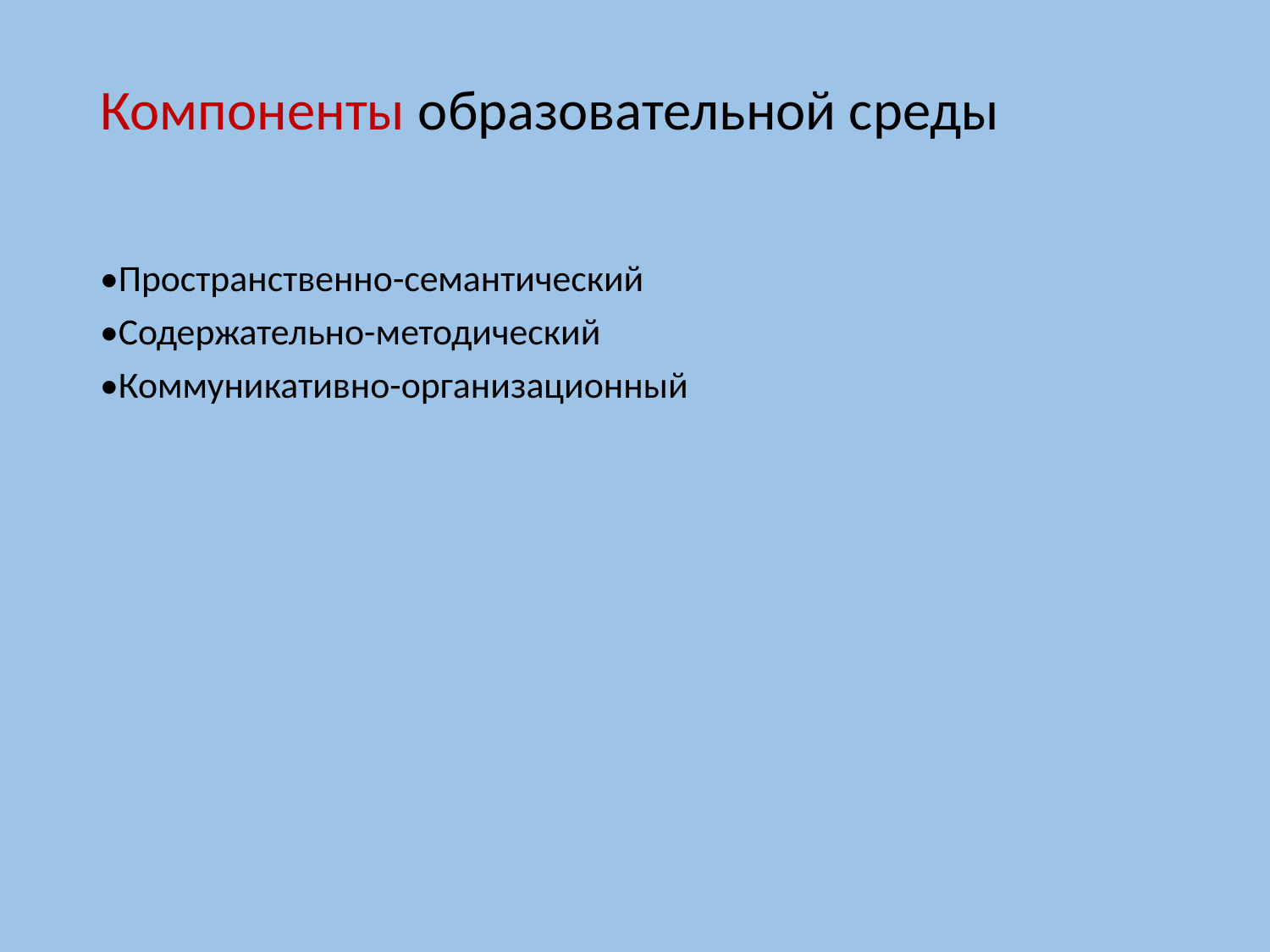

# Компоненты образовательной среды
•Пространственно-семантический
•Содержательно-методический
•Коммуникативно-организационный